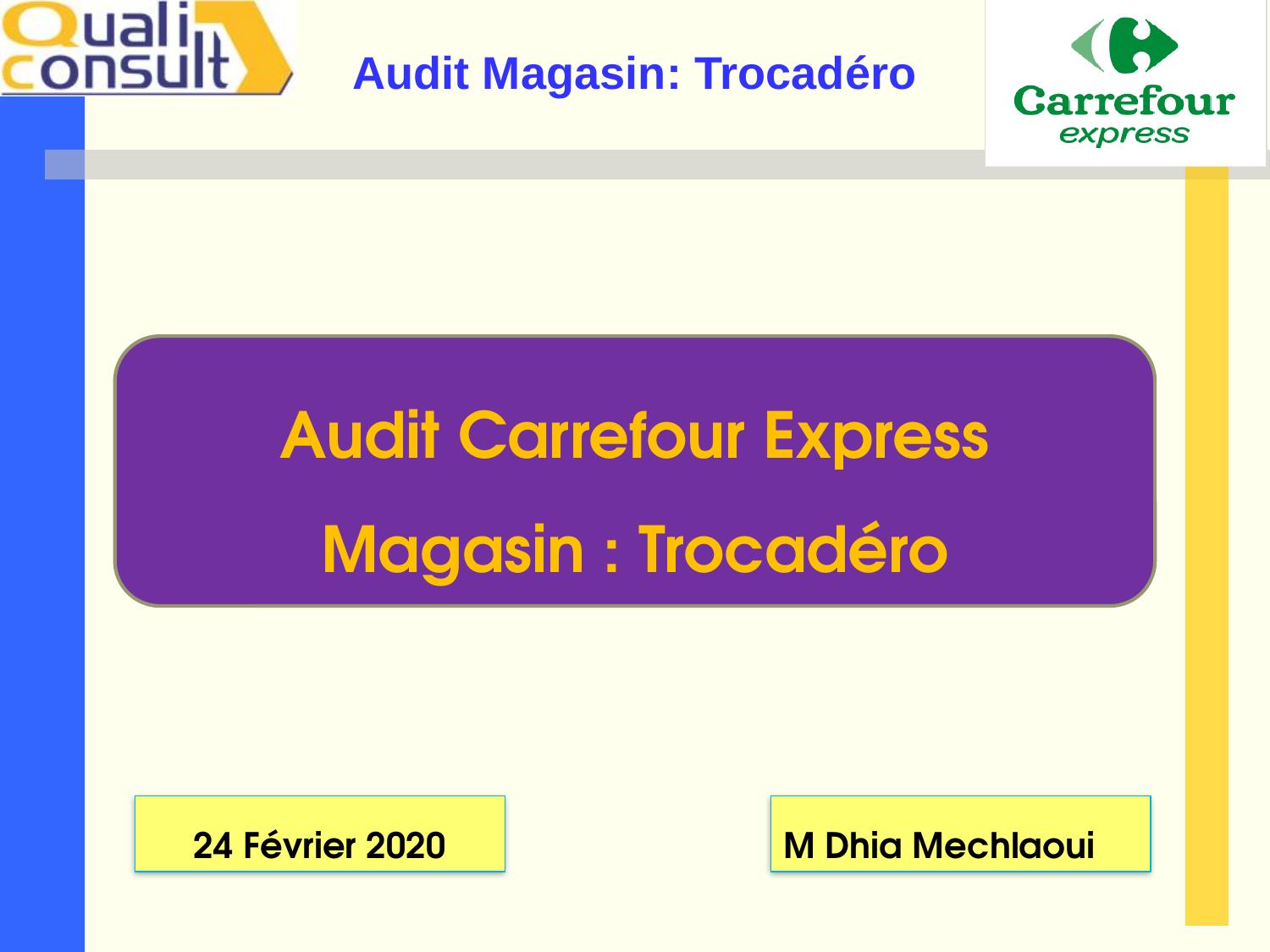

Audit Carrefour Express
Magasin : Trocadéro
24 Février 2020
M Dhia Mechlaoui